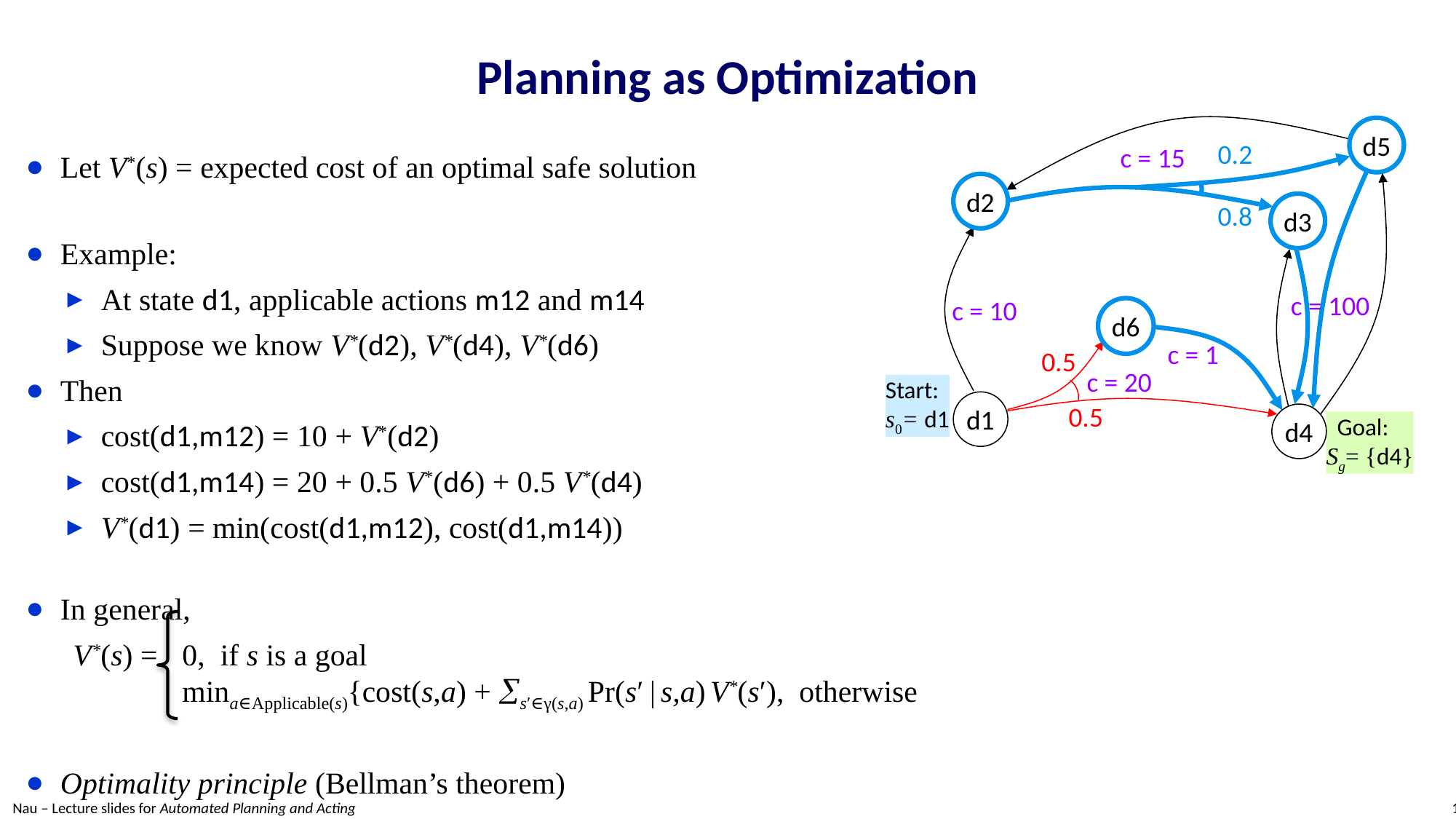

# Planning as Optimization

d5
0.2
c = 15

d2

d3
0.8

c = 100
c = 10
Start:
s0= d1
d4
  Goal:
Sg= {d4}
d1
Let V*(s) = expected cost of an optimal safe solution
Example:
At state d1, applicable actions m12 and m14
Suppose we know V*(d2), V*(d4), V*(d6)
Then
cost(d1,m12) = 10 + V*(d2)
cost(d1,m14) = 20 + 0.5 V*(d6) + 0.5 V*(d4)
V*(d1) = min(cost(d1,m12), cost(d1,m14))
In general,
V*(s) =	0,  if s is a goal
	mina∈Applicable(s){cost(s,a) + ∑s′∈γ(s,a) Pr(s′ | s,a) V*(s′),  otherwise
Optimality principle (Bellman’s theorem)

d6
c = 1
0.5

c = 20

0.5